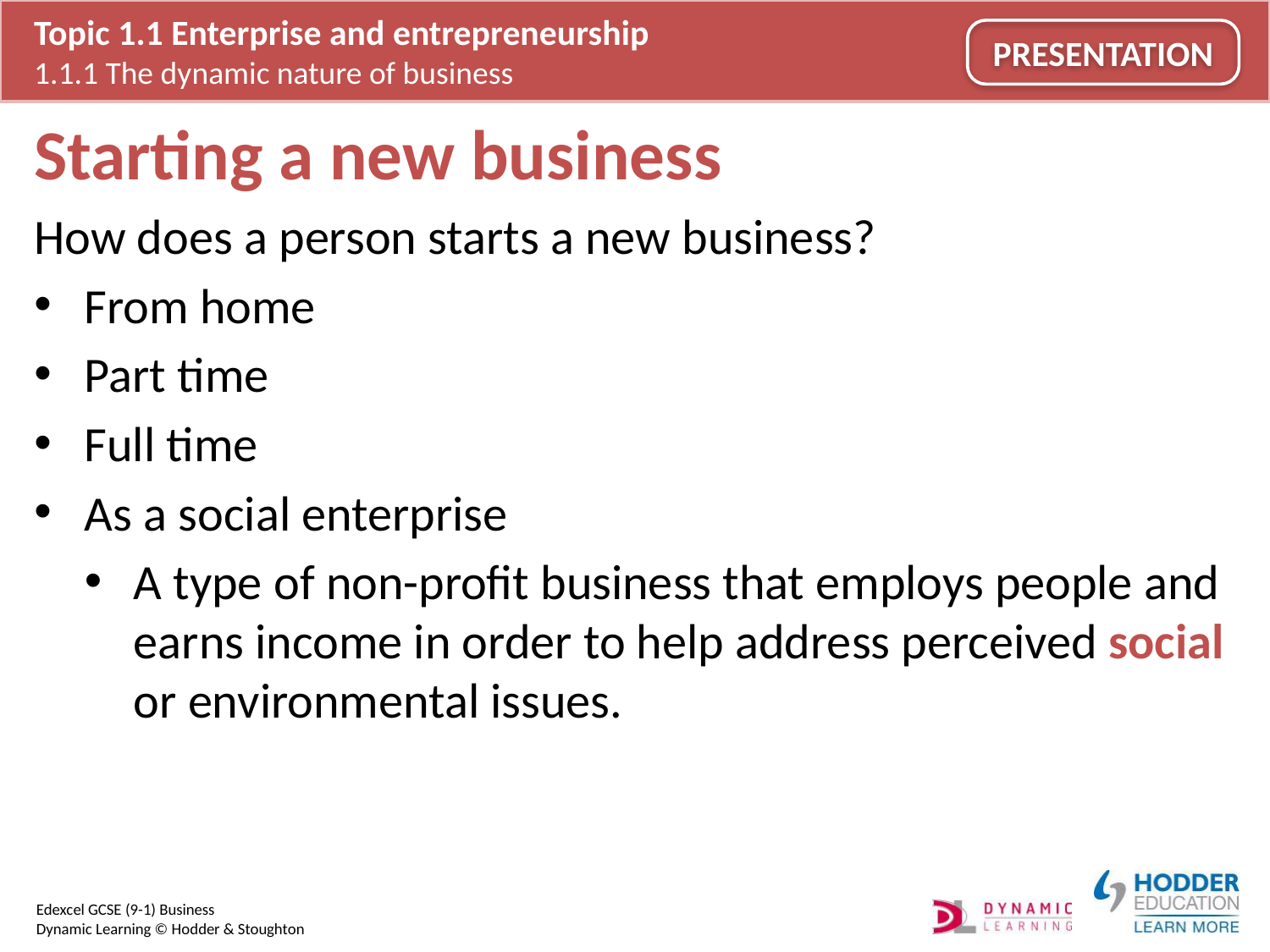

# Starting a new business
How does a person starts a new business?
From home
Part time
Full time
As a social enterprise
A type of non-profit business that employs people and earns income in order to help address perceived social or environmental issues.